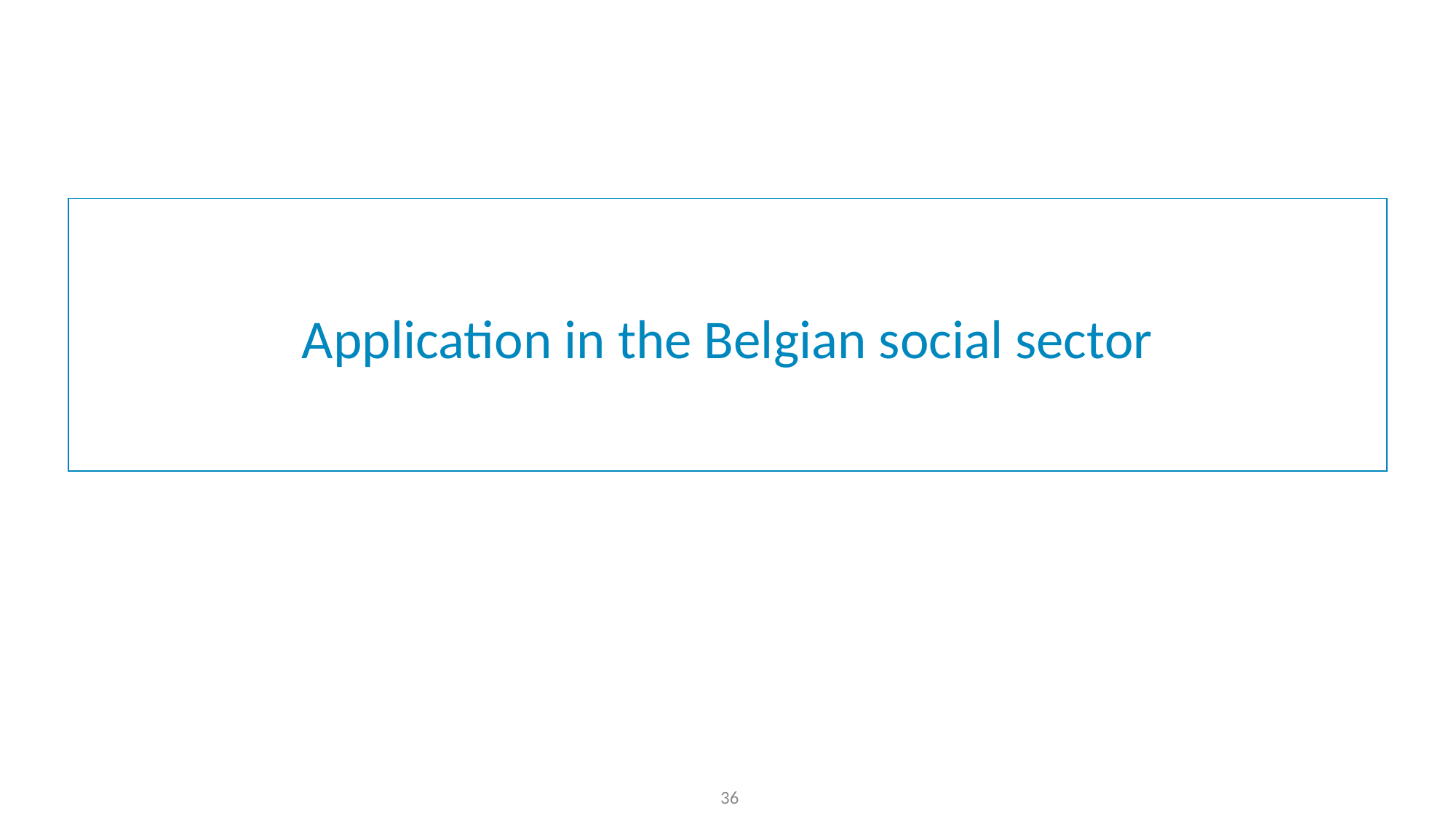

# Application in the Belgian social sector
36